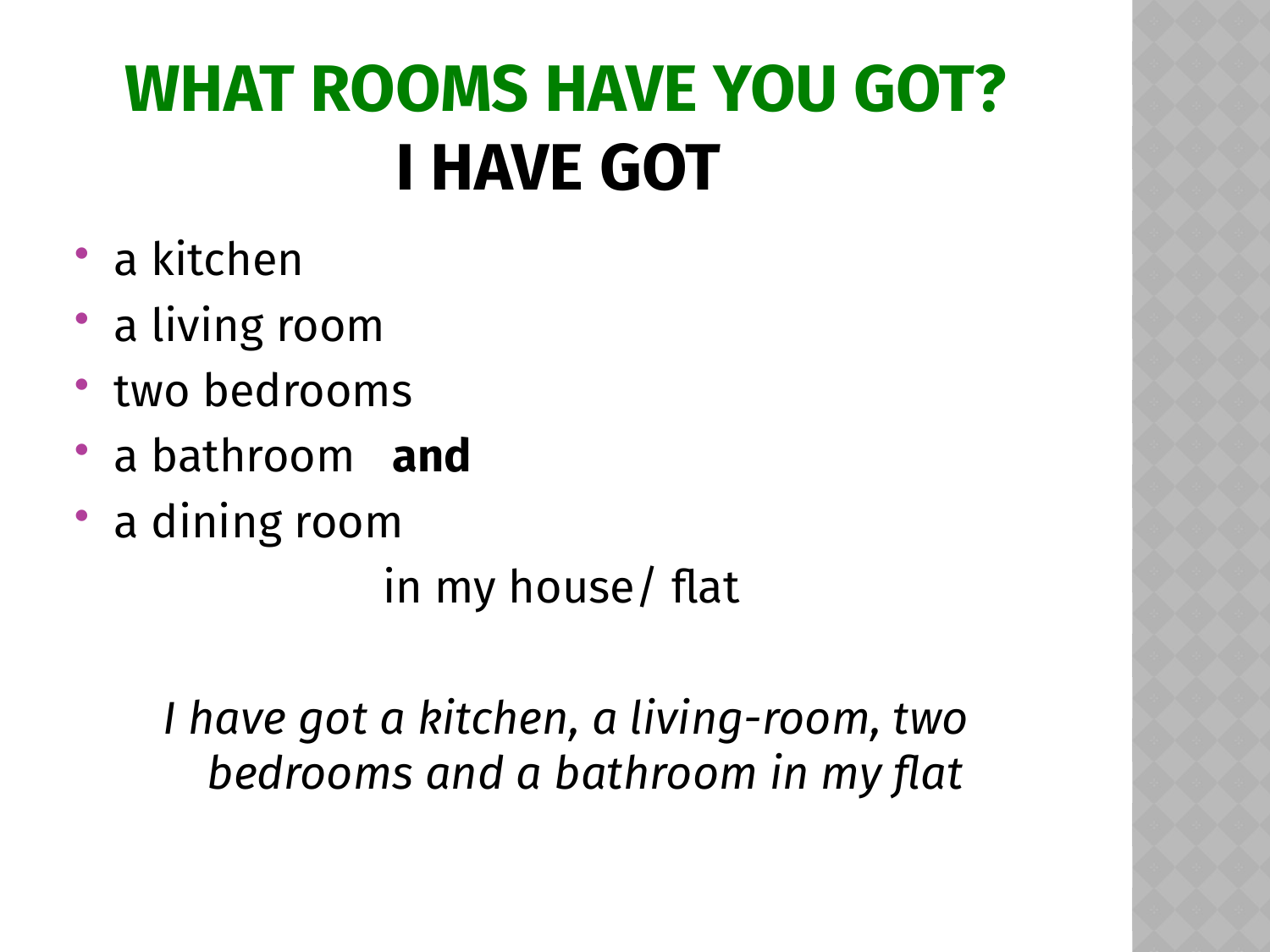

# What rooms have you got? I have got
a kitchen
a living room
two bedrooms
a bathroom   and
a dining room
                         in my house/ flat

I have got a kitchen, a living-room, two bedrooms and a bathroom in my flat